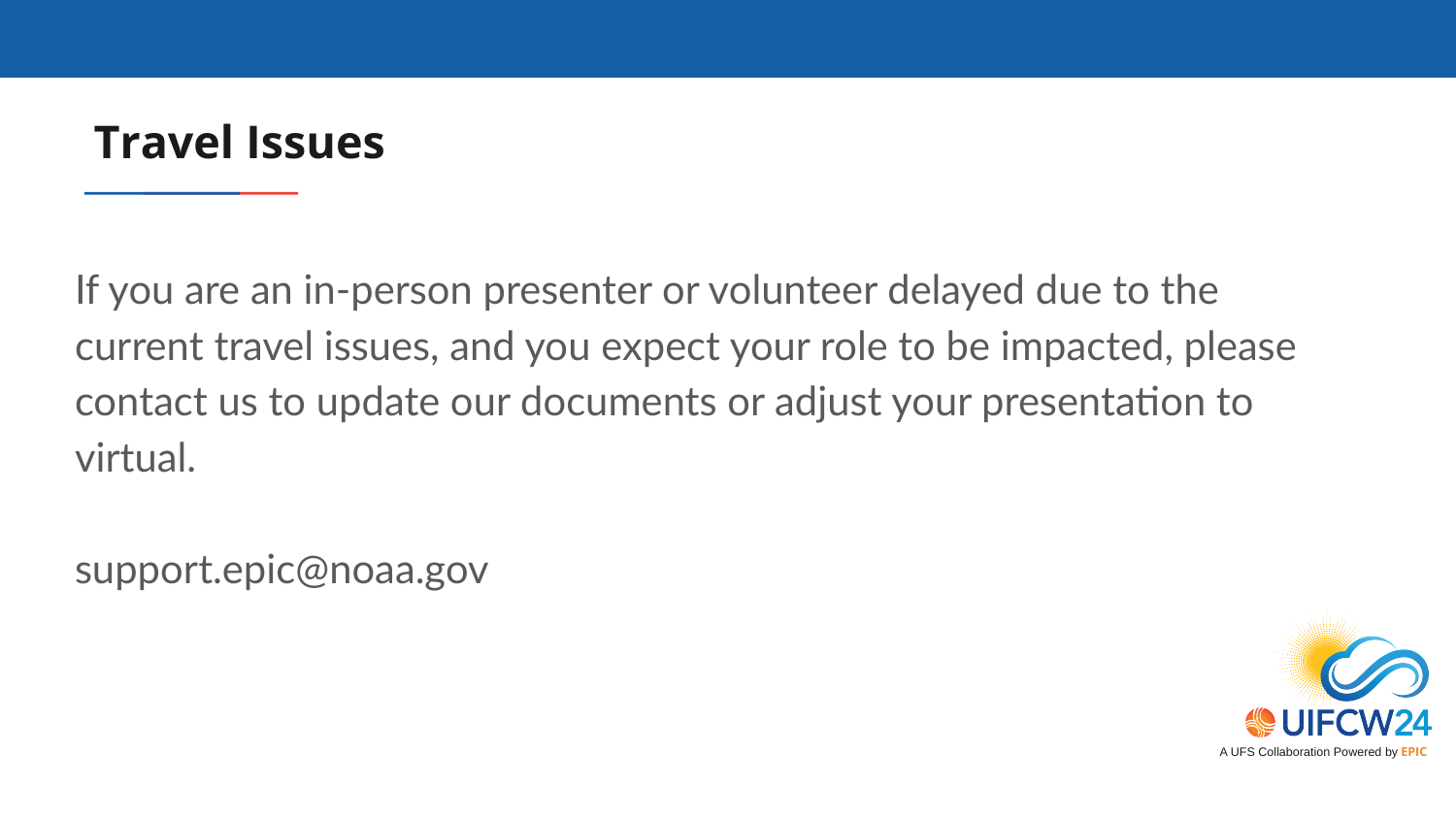

# Travel Issues

If you are an in-person presenter or volunteer delayed due to the current travel issues, and you expect your role to be impacted, please contact us to update our documents or adjust your presentation to virtual.

support.epic@noaa.gov